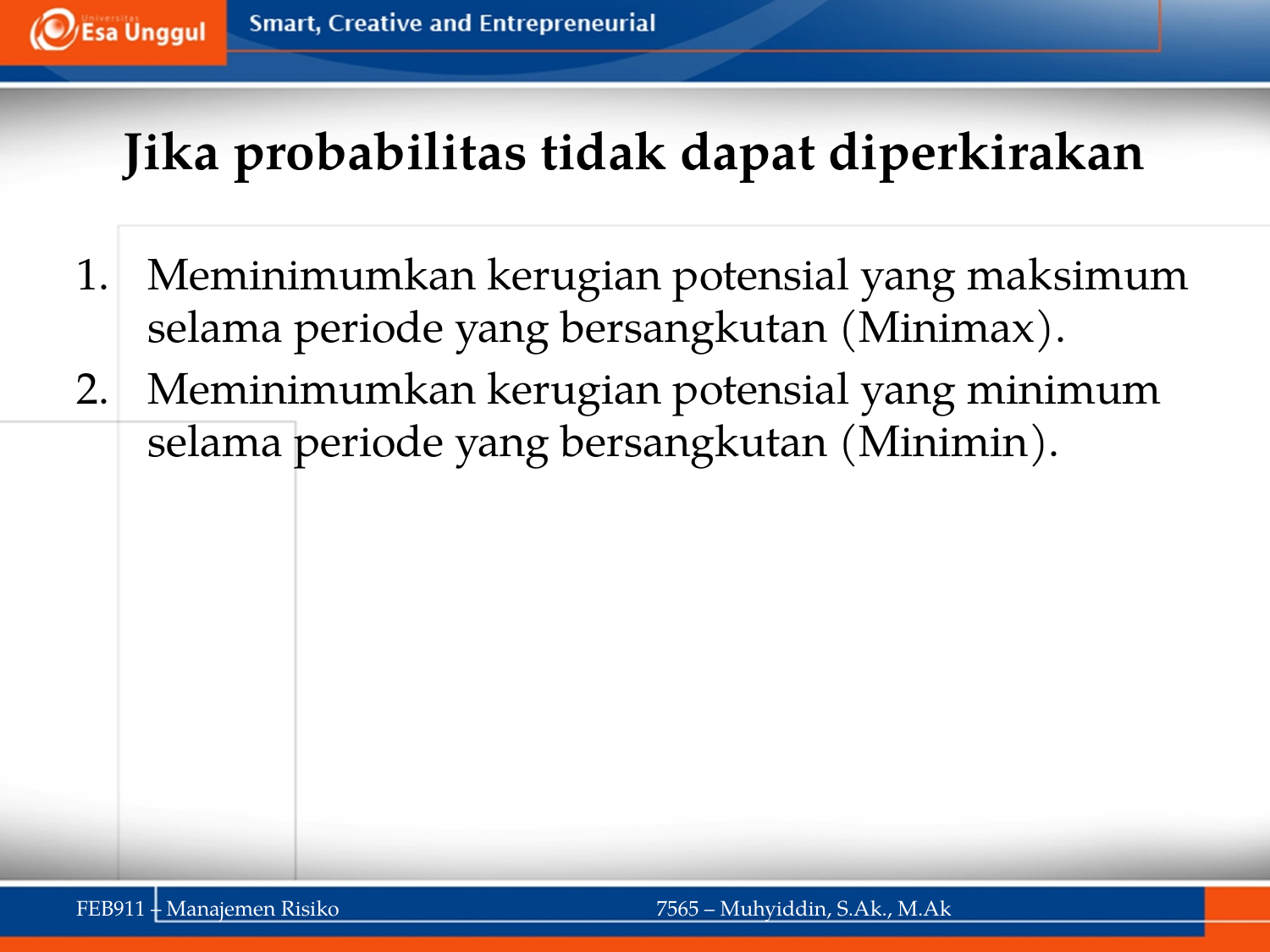

# Jika probabilitas tidak dapat diperkirakan
Meminimumkan kerugian potensial yang maksimum selama periode yang bersangkutan (Minimax).
Meminimumkan kerugian potensial yang minimum selama periode yang bersangkutan (Minimin).

FEB911 – Manajemen Risiko
7565 – Muhyiddin, S.Ak., M.Ak